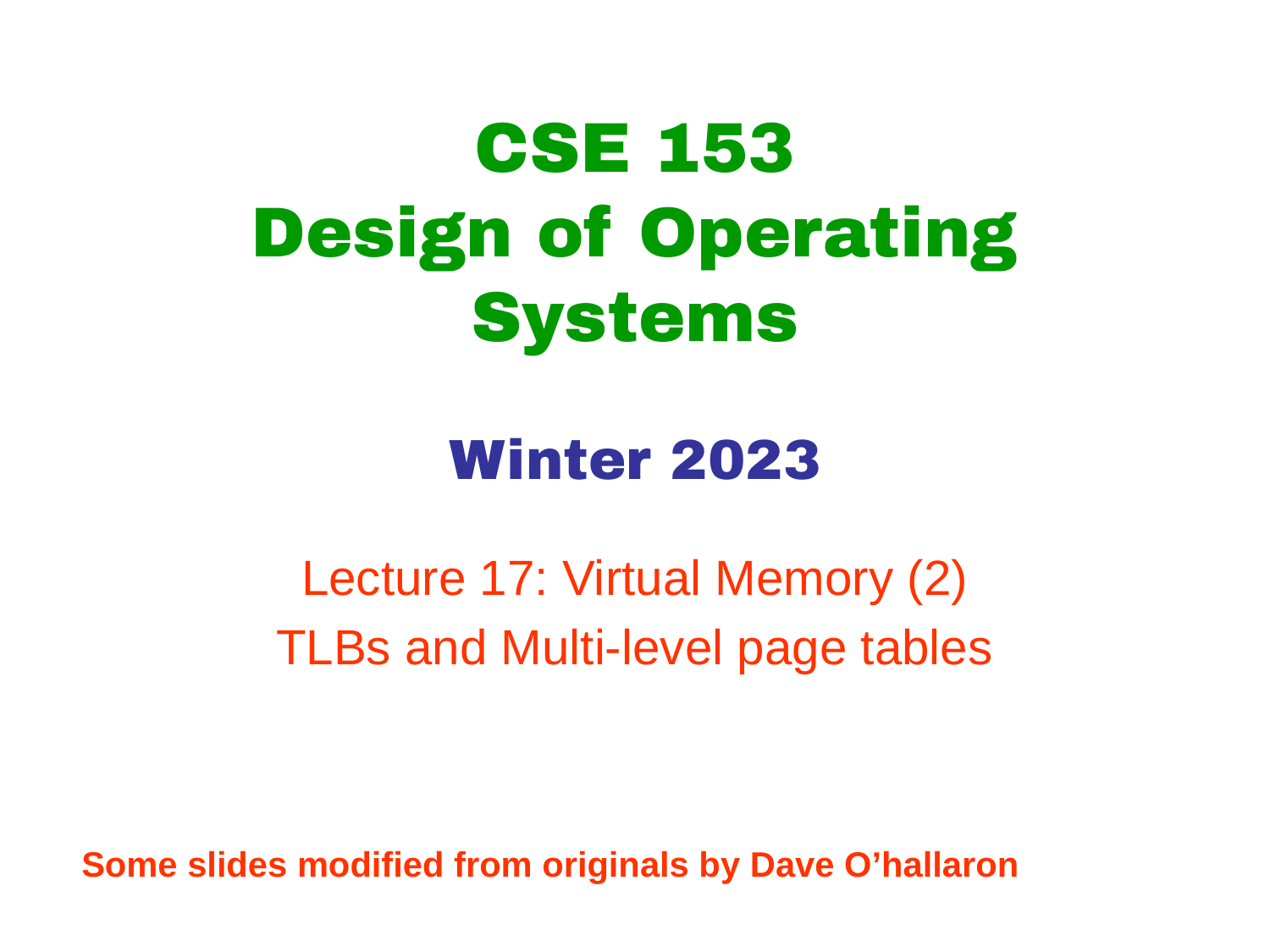

# CSE 153 Design of Operating Systems Winter 2023
Lecture 17: Virtual Memory (2)
TLBs and Multi-level page tables

Some slides modified from originals by Dave O’hallaron